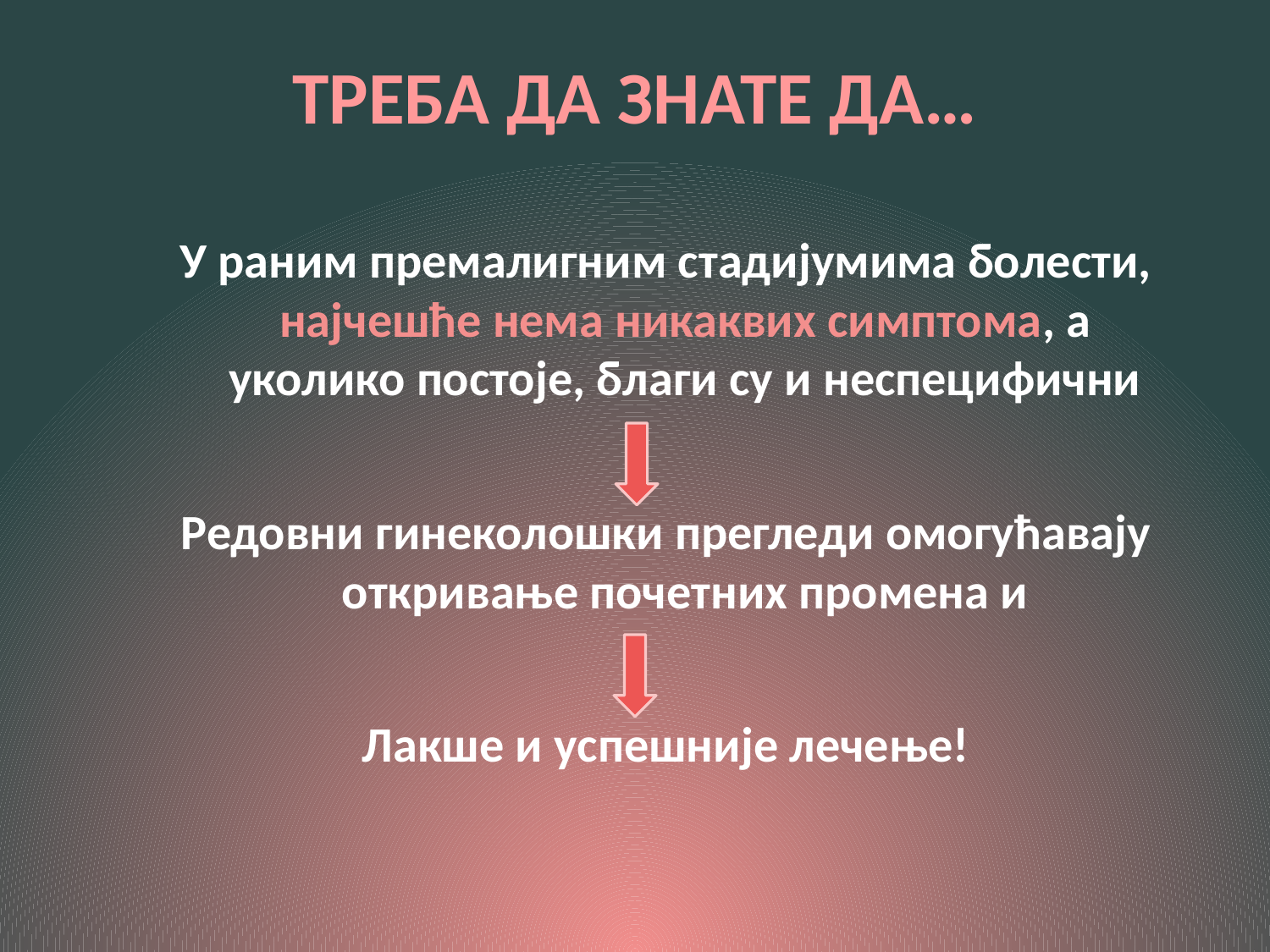

# ТРЕБА ДА ЗНАТЕ ДА…
У раним премалигним стадијумима болести, најчешће нема никаквих симптома, а уколико постоје, благи су и неспецифични

Редовни гинеколошки прегледи омогућавају откривање почетних промена и

Лакше и успешније лечење!